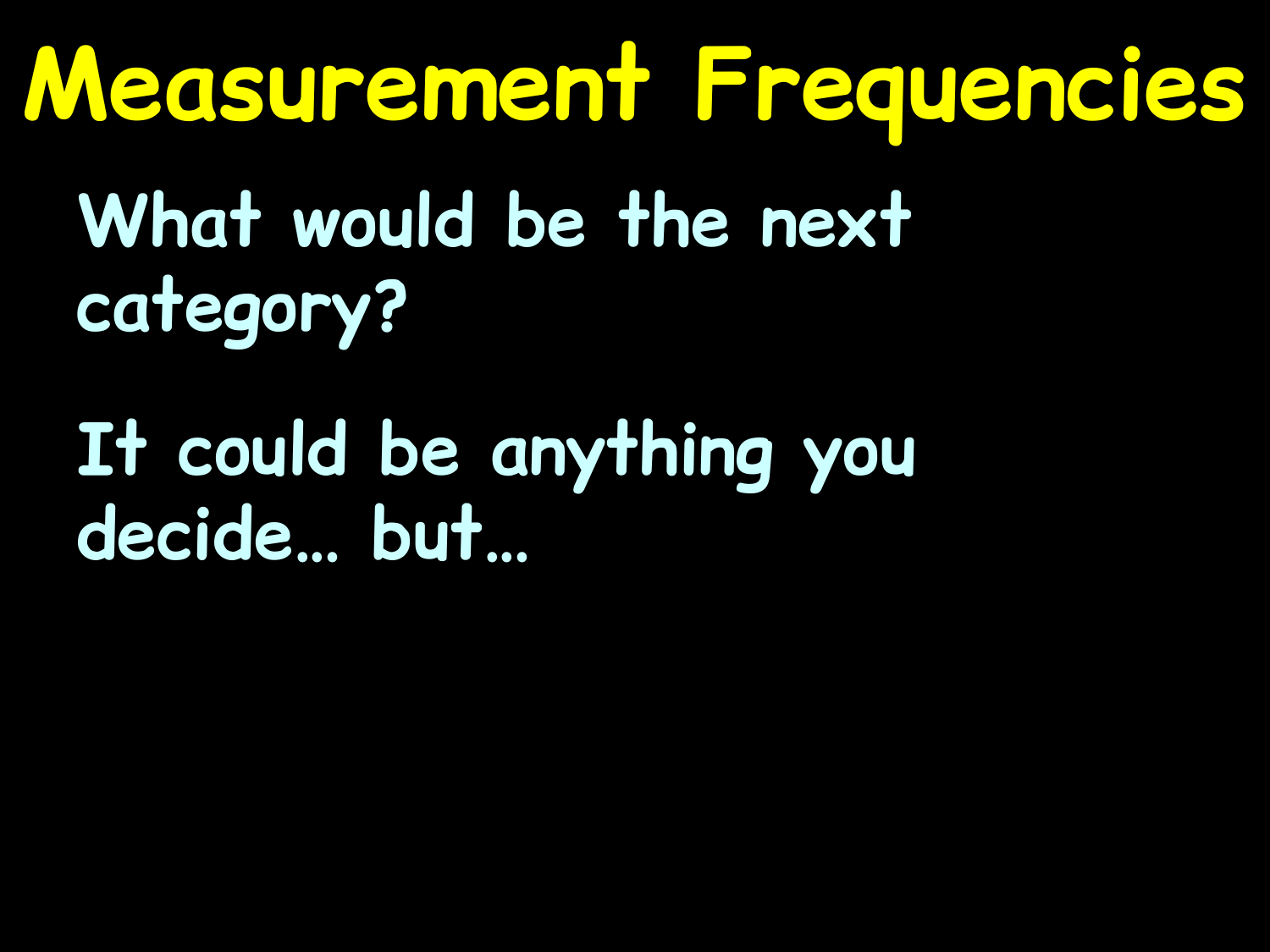

# Measurement Frequencies
What would be the next category?

It could be anything you decide… but…